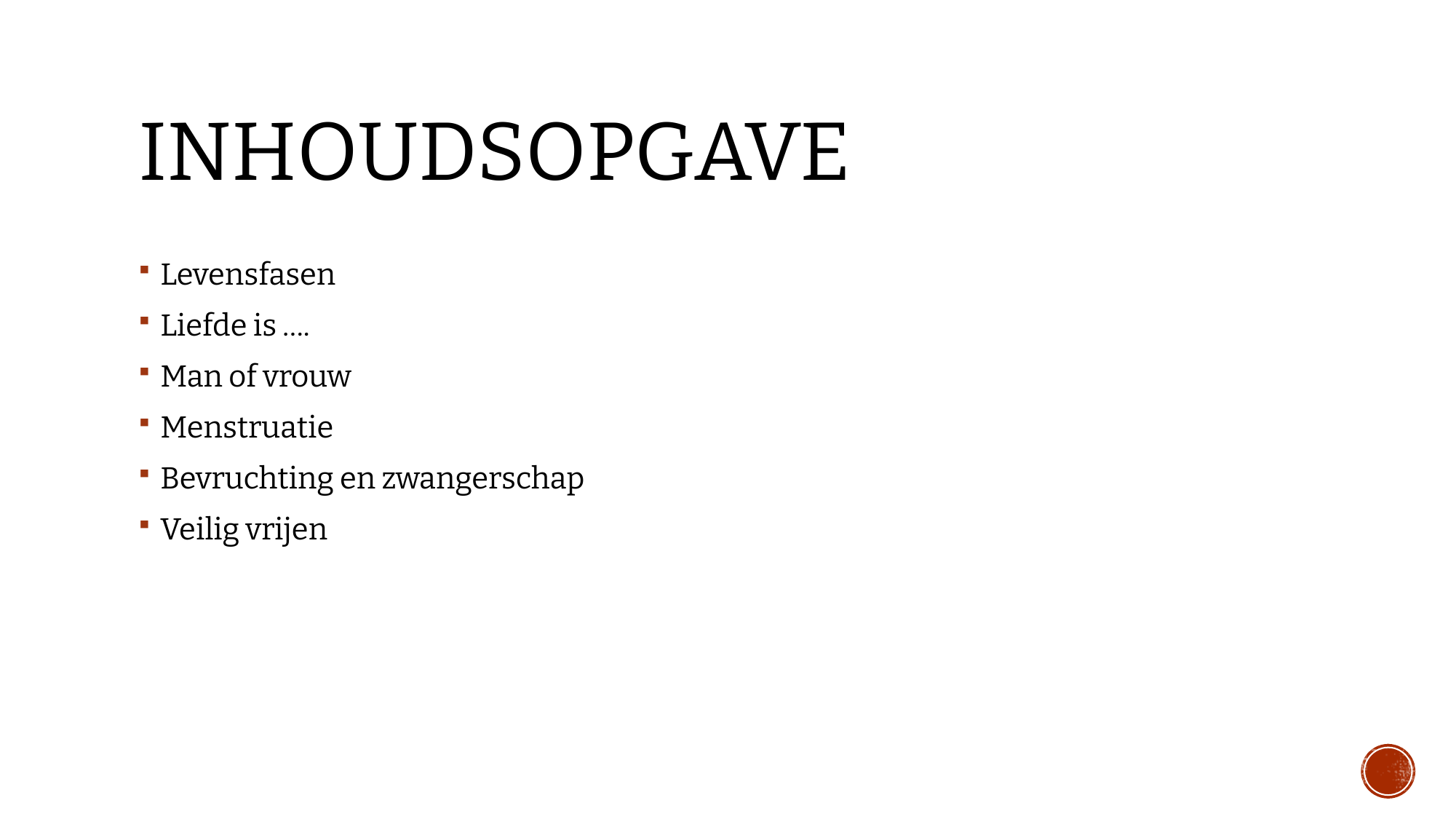

# Inhoudsopgave
Levensfasen
Liefde is ….
Man of vrouw
Menstruatie
Bevruchting en zwangerschap
Veilig vrijen